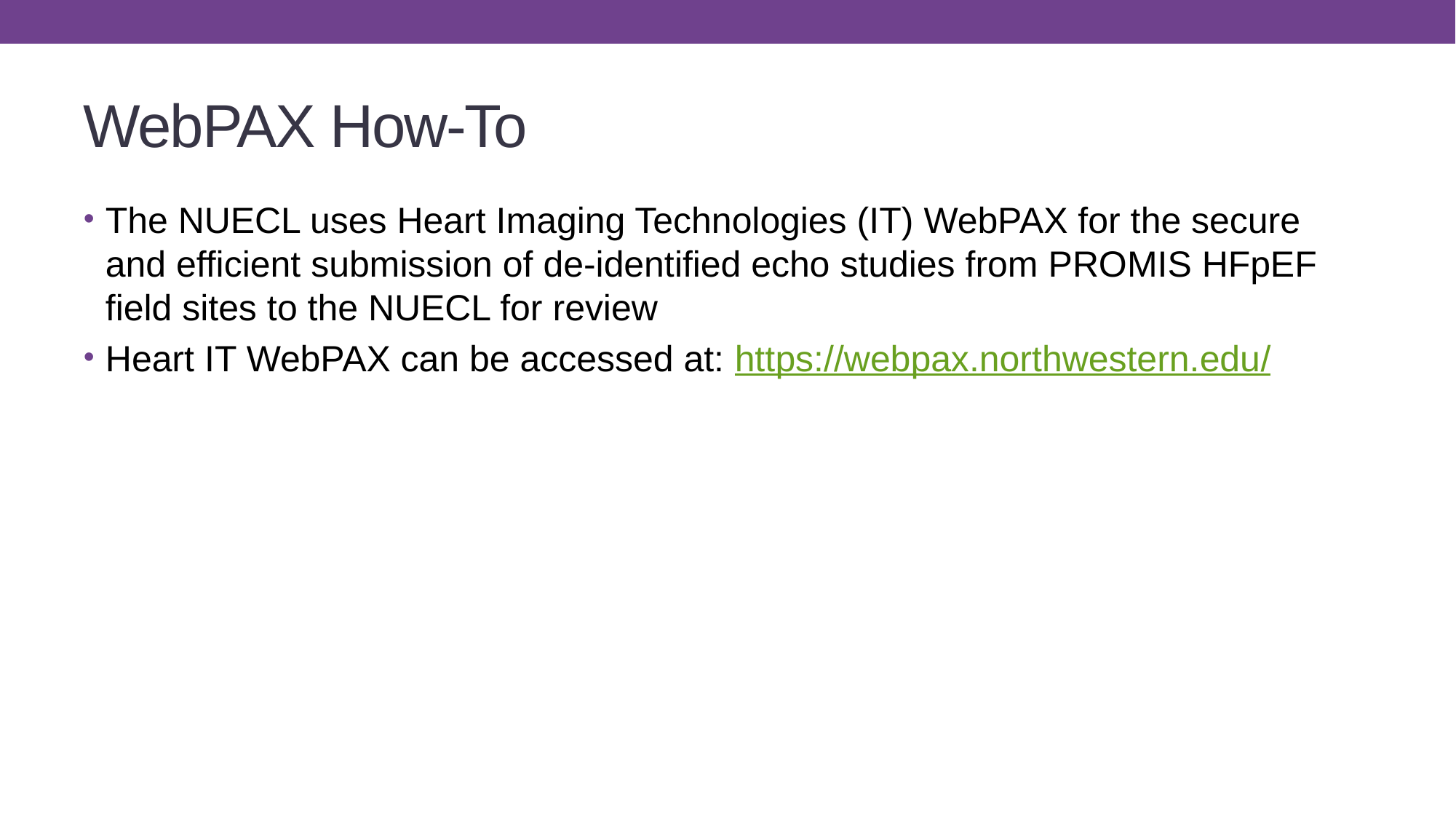

# WebPAX How-To
The NUECL uses Heart Imaging Technologies (IT) WebPAX for the secure and efficient submission of de-identified echo studies from PROMIS HFpEF field sites to the NUECL for review
Heart IT WebPAX can be accessed at: https://webpax.northwestern.edu/